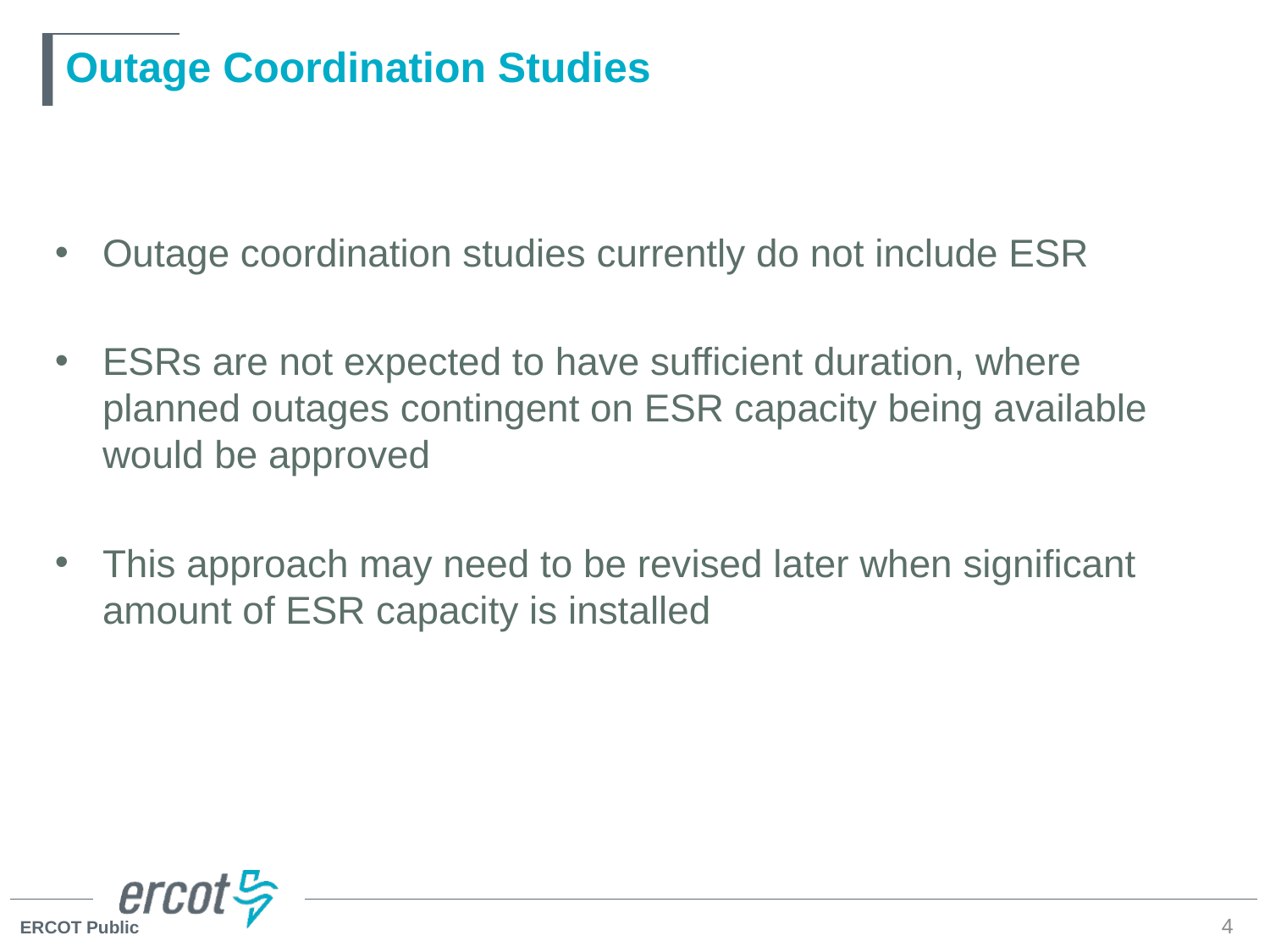

# Outage Coordination Studies
Outage coordination studies currently do not include ESR

ESRs are not expected to have sufficient duration, where planned outages contingent on ESR capacity being available would be approved

This approach may need to be revised later when significant amount of ESR capacity is installed
4